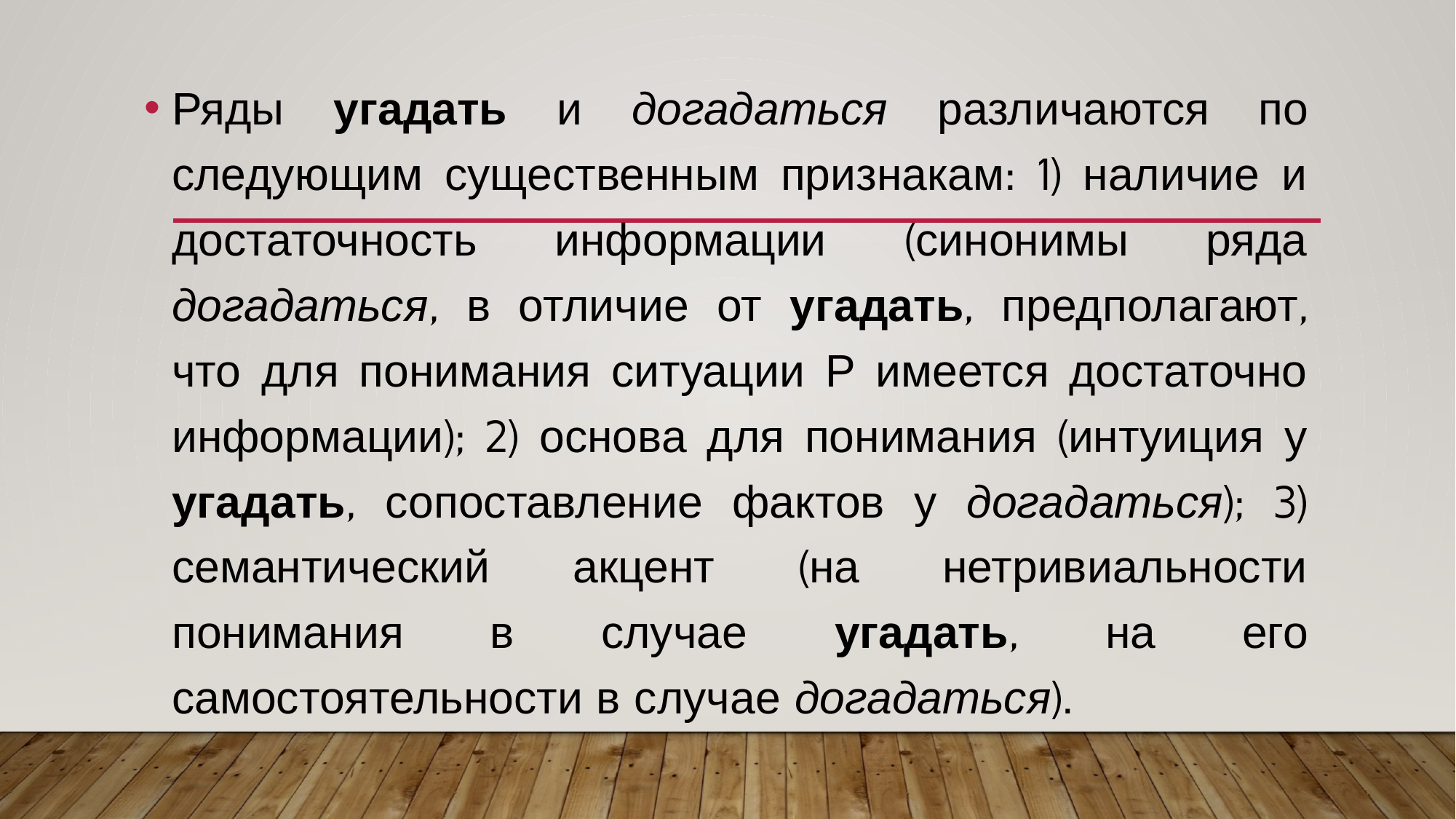

Ряды угадать и догадаться различаются по следующим существенным признакам: 1) наличие и достаточность информации (синонимы ряда догадаться, в отличие от угадать, предполагают, что для понимания ситуации Р имеется достаточно информации); 2) основа для понимания (интуиция у угадать, сопоставление фактов у догадаться); 3) семантический акцент (на нетривиальности понимания в случае угадать, на его самостоятельности в случае догадаться).